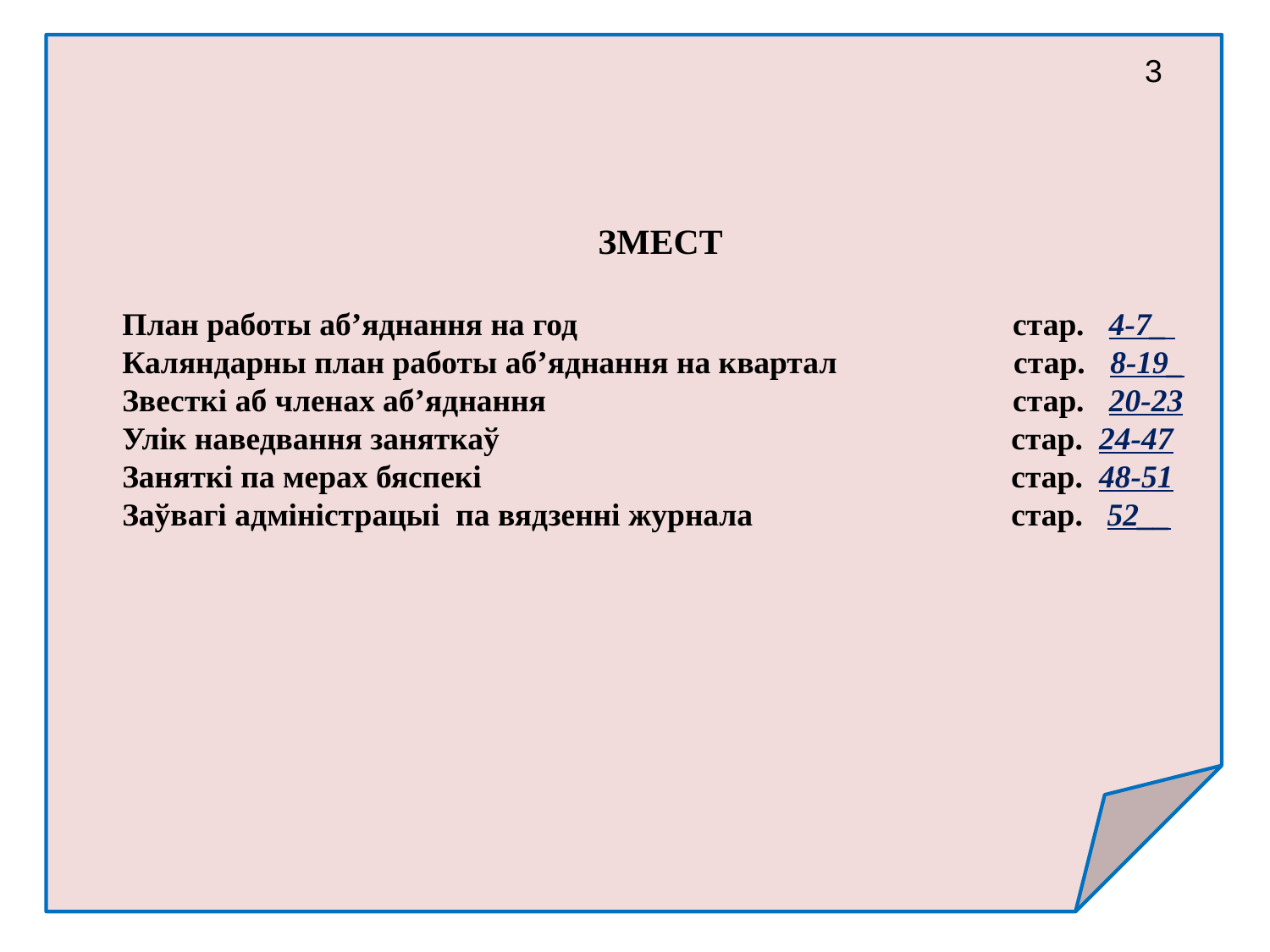

3
ЗМЕСТ

План работы аб’яднання на год              		                стар.   4-7_
Каляндарны план работы аб’яднання на квартал                      стар.   8-19_
Звесткі аб членах аб’яднання  		       	                стар.   20-23
Улік наведвання заняткаў                                        		стар.  24-47
Заняткі па мерах бяспекі                                           		стар.  48-51
Заўвагі адміністрацыі  па вядзенні журнала         		стар.   52__